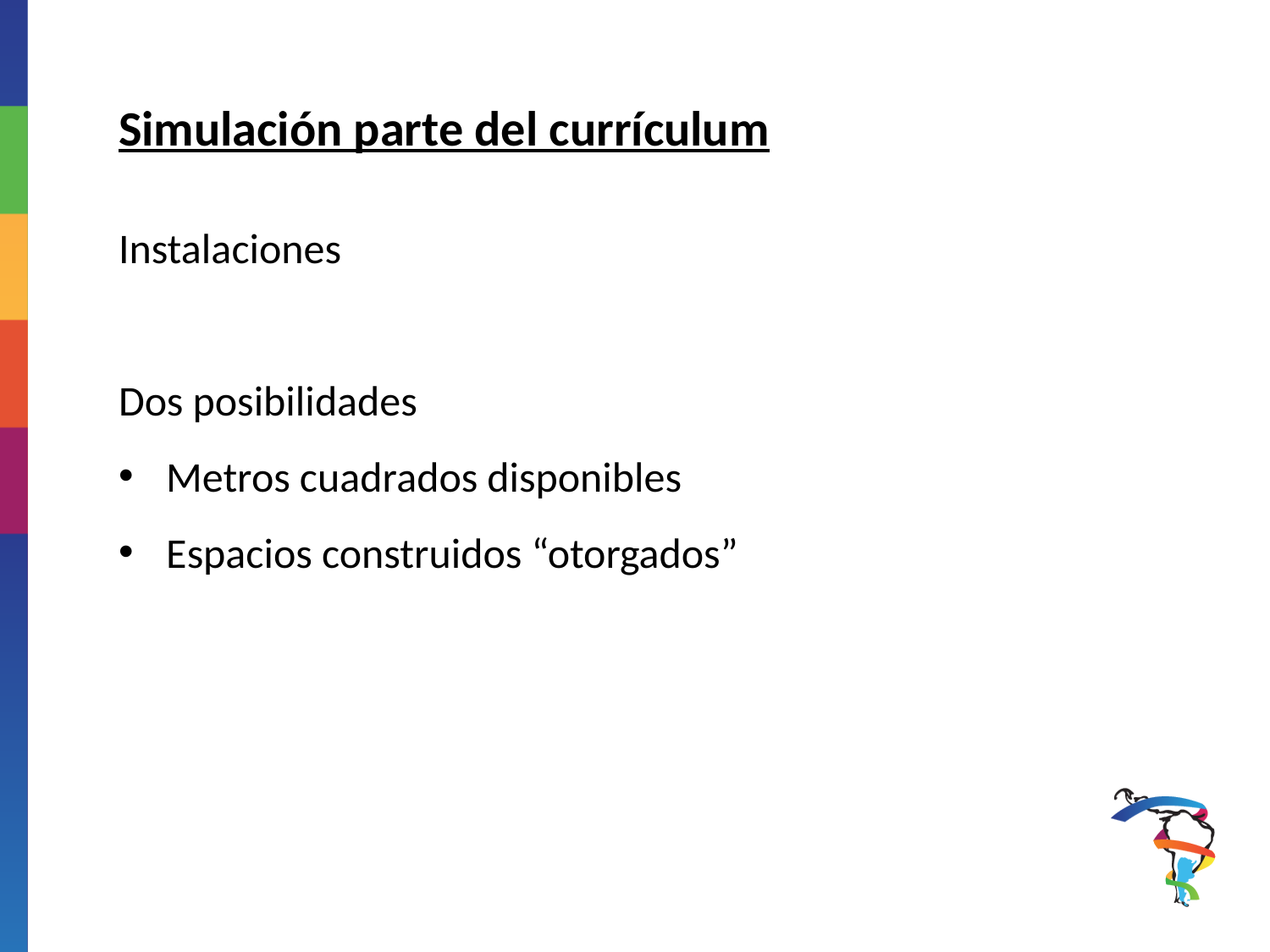

Simulación parte del currículum
Instalaciones

Dos posibilidades
Metros cuadrados disponibles
Espacios construidos “otorgados”